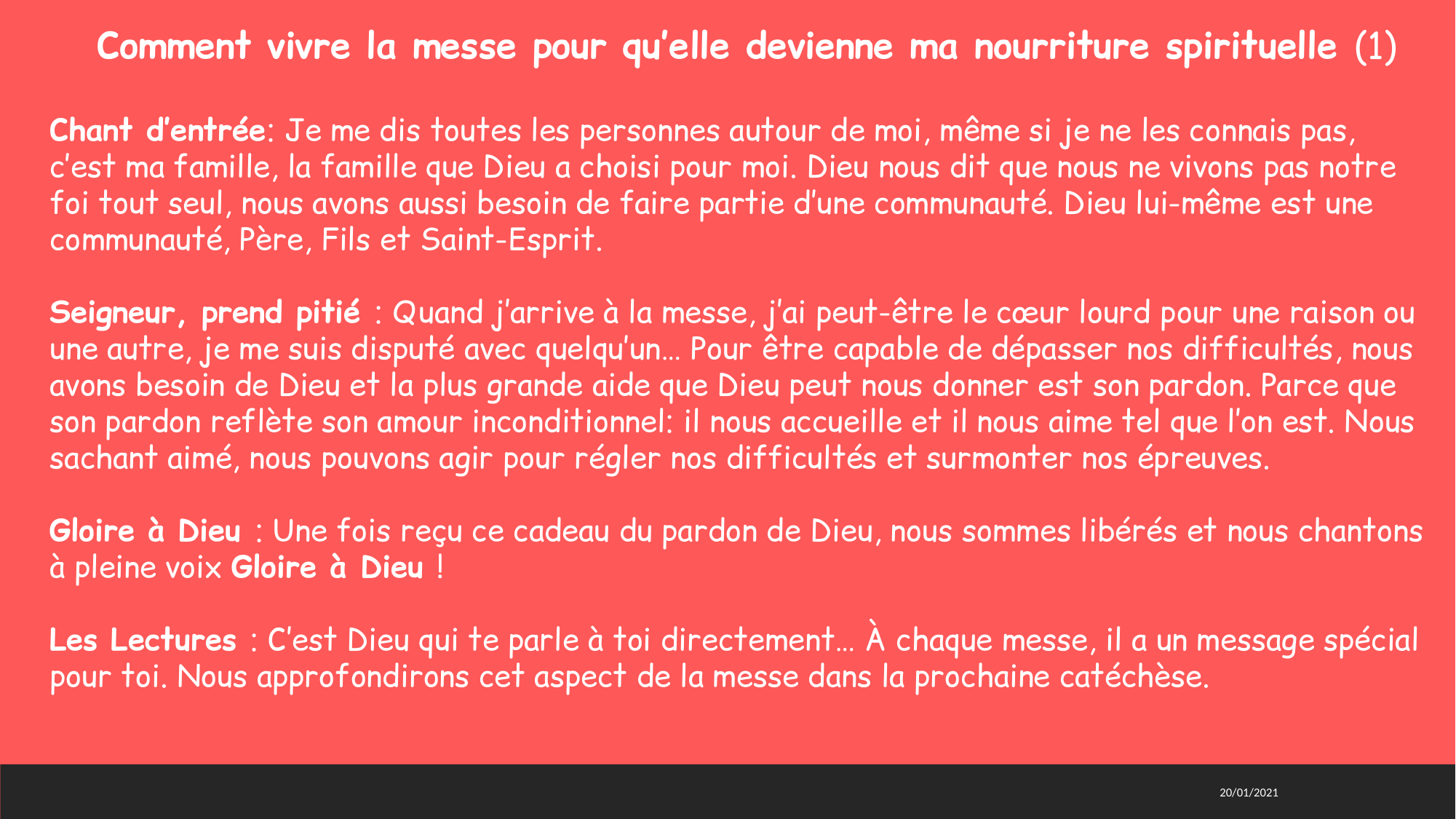

Comment vivre la messe pour qu’elle devienne ma nourriture spirituelle (1)
Chant d’entrée: Je me dis toutes les personnes autour de moi, même si je ne les connais pas, c’est ma famille, la famille que Dieu a choisi pour moi. Dieu nous dit que nous ne vivons pas notre foi tout seul, nous avons aussi besoin de faire partie d’une communauté. Dieu lui-même est une communauté, Père, Fils et Saint-Esprit.

Seigneur, prend pitié : Quand j’arrive à la messe, j’ai peut-être le cœur lourd pour une raison ou une autre, je me suis disputé avec quelqu’un… Pour être capable de dépasser nos difficultés, nous avons besoin de Dieu et la plus grande aide que Dieu peut nous donner est son pardon. Parce que son pardon reflète son amour inconditionnel: il nous accueille et il nous aime tel que l’on est. Nous sachant aimé, nous pouvons agir pour régler nos difficultés et surmonter nos épreuves.

Gloire à Dieu : Une fois reçu ce cadeau du pardon de Dieu, nous sommes libérés et nous chantons à pleine voix Gloire à Dieu !

Les Lectures : C’est Dieu qui te parle à toi directement… À chaque messe, il a un message spécial pour toi. Nous approfondirons cet aspect de la messe dans la prochaine catéchèse.

20/01/2021